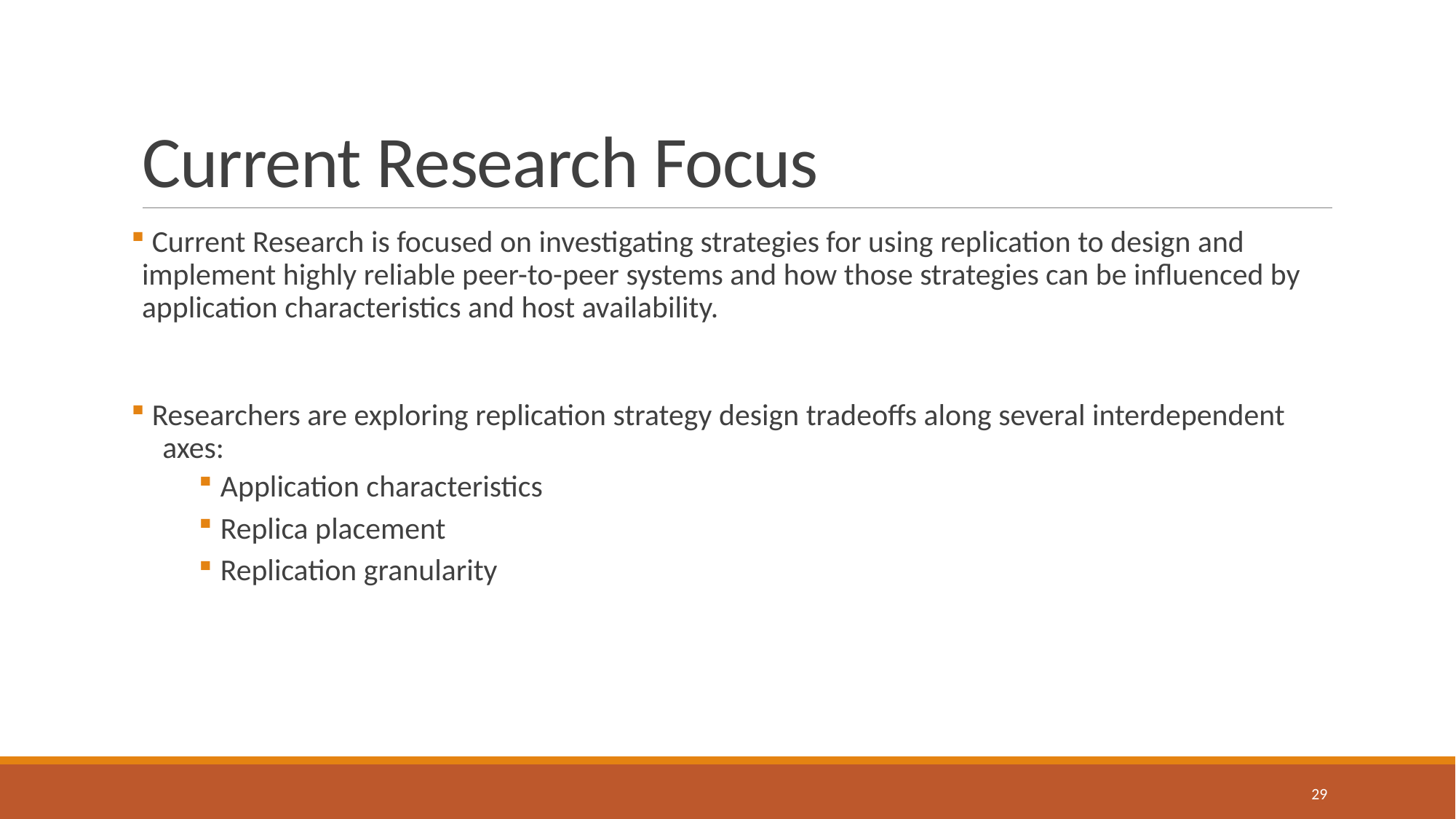

# Current Research Focus
 Current Research is focused on investigating strategies for using replication to design and implement highly reliable peer-to-peer systems and how those strategies can be influenced by application characteristics and host availability.

 Researchers are exploring replication strategy design tradeoffs along several interdependent          axes:
Application characteristics
Replica placement
Replication granularity
29